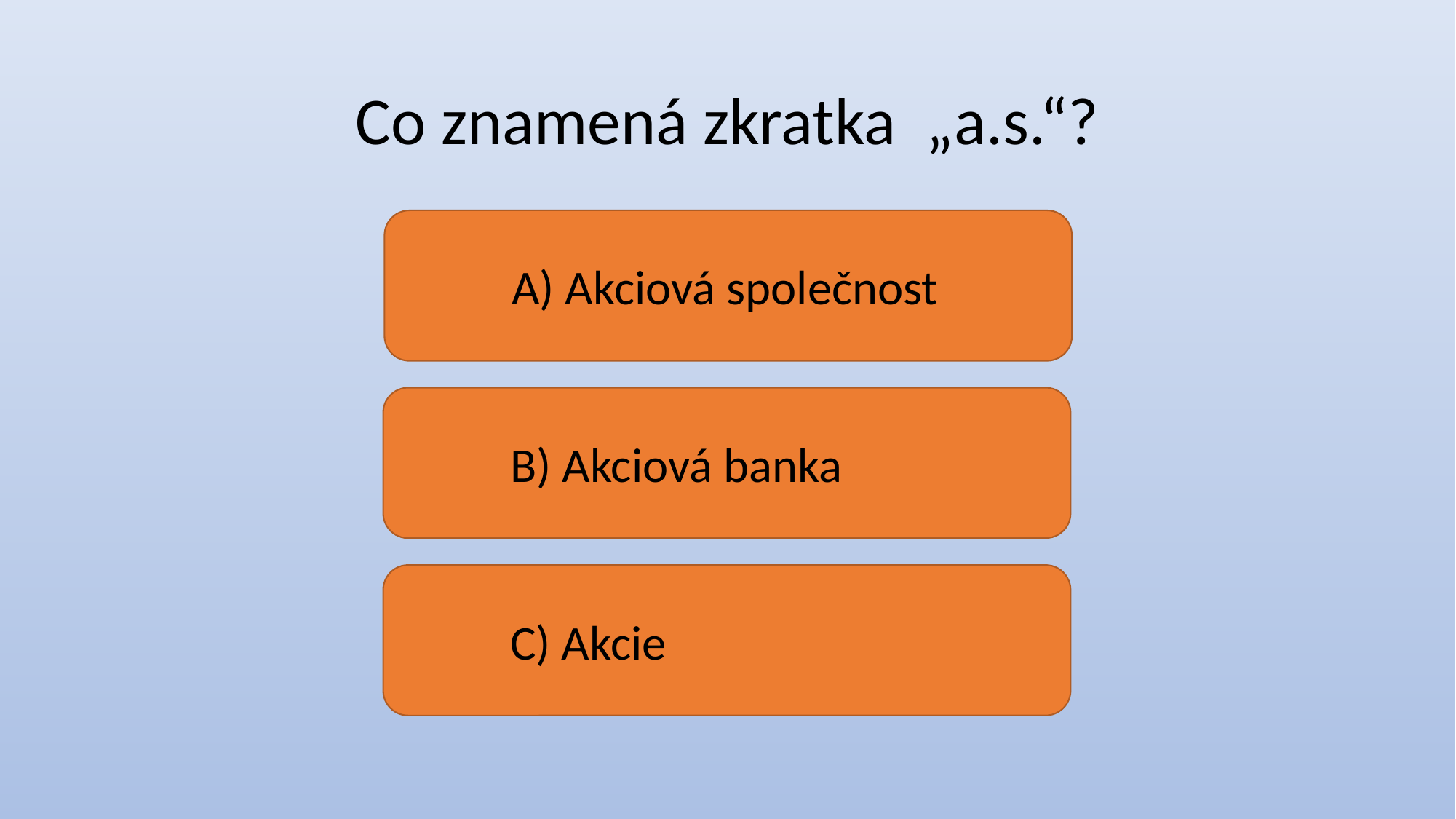

# Co znamená zkratka  „a.s.“?
	A) Akciová společnost
	B) Akciová banka
	C) Akcie